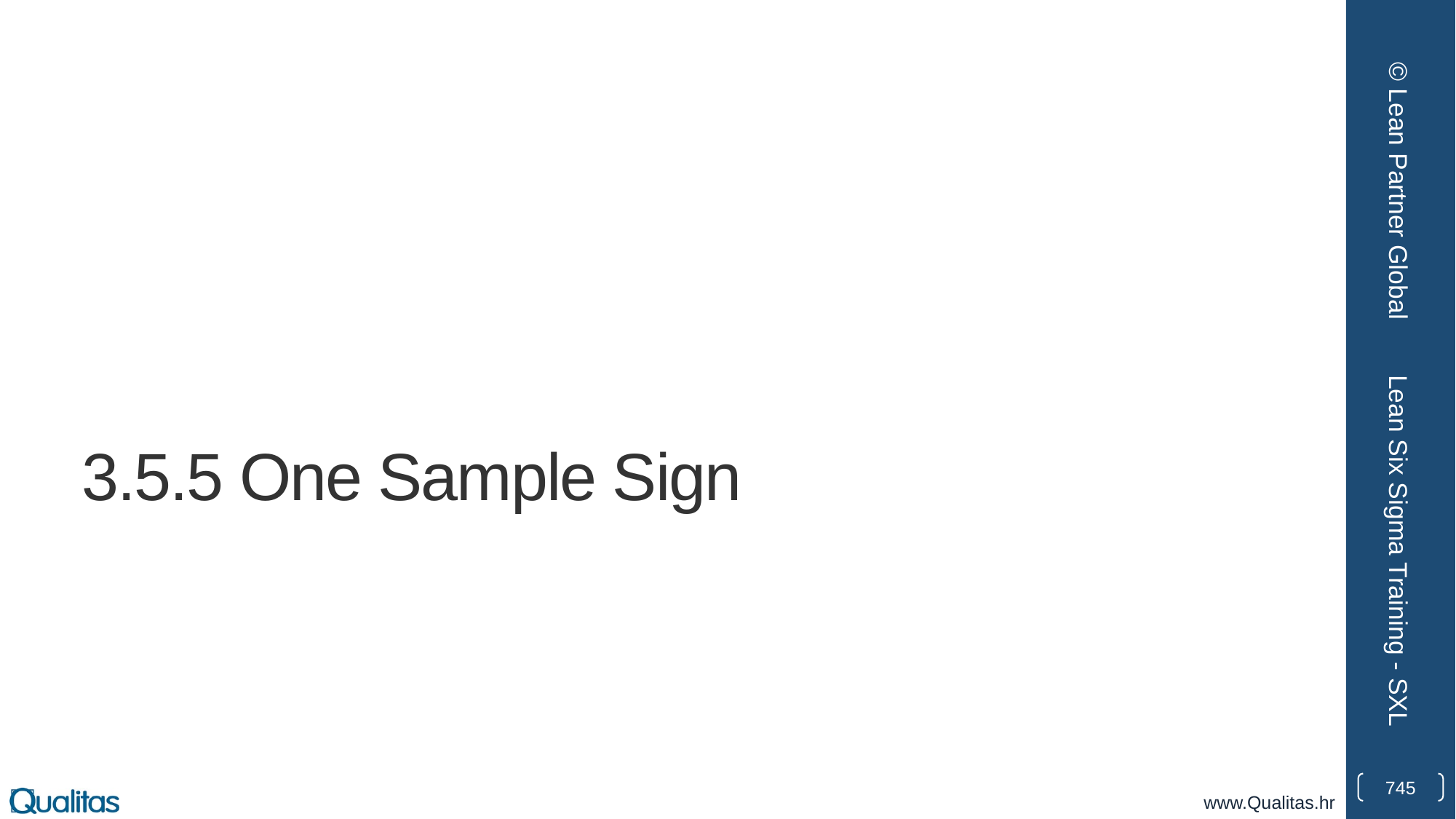

© Lean Partner Global
# 3.5.5 One Sample Sign
Lean Six Sigma Training - SXL
745